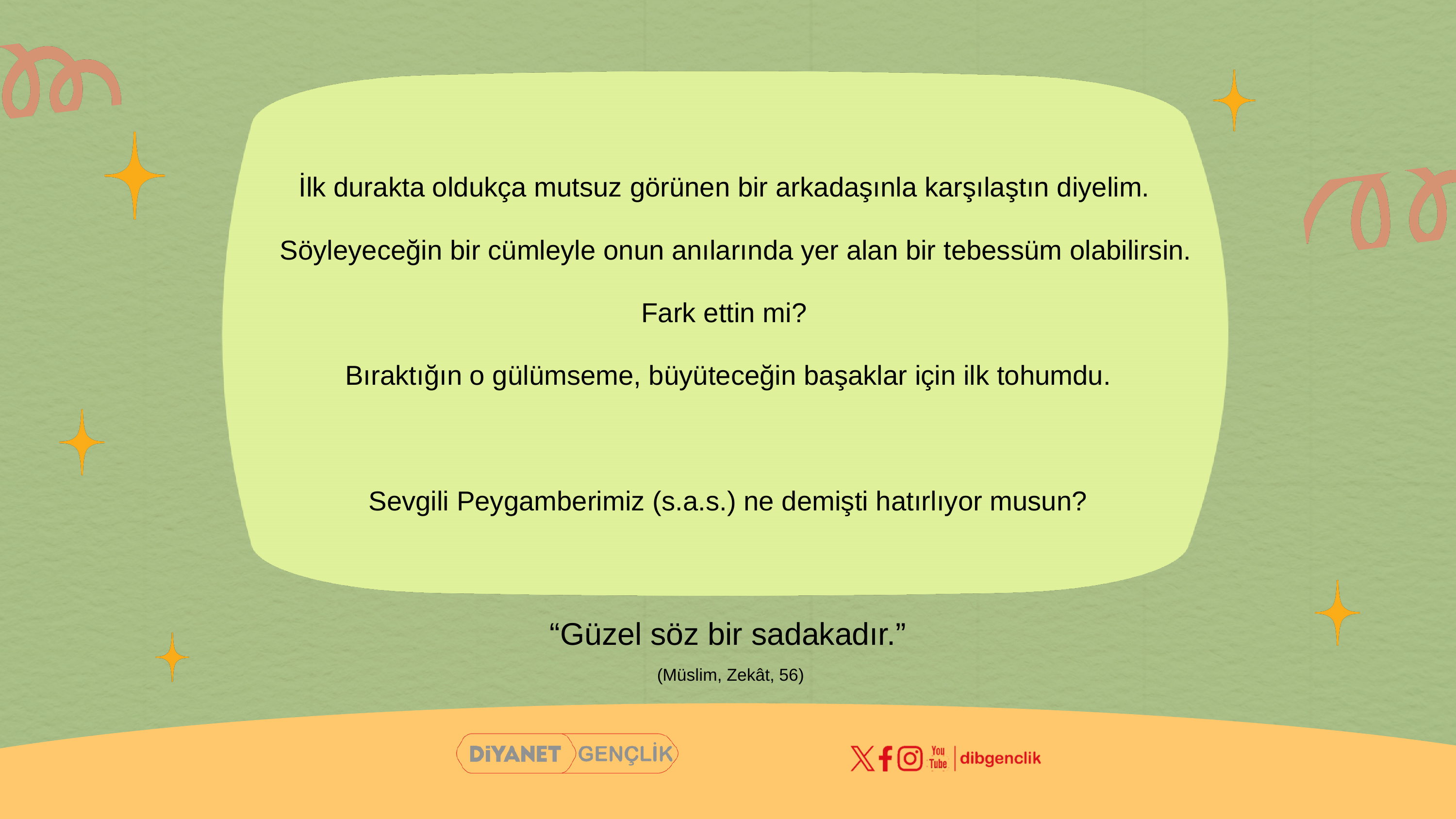

İlk durakta oldukça mutsuz görünen bir arkadaşınla karşılaştın diyelim.
  Söyleyeceğin bir cümleyle onun anılarında yer alan bir tebessüm olabilirsin.
Fark ettin mi?
Bıraktığın o gülümseme, büyüteceğin başaklar için ilk tohumdu.

Sevgili Peygamberimiz (s.a.s.) ne demişti hatırlıyor musun?

“Güzel söz bir sadakadır.”

(Müslim, Zekât, 56)